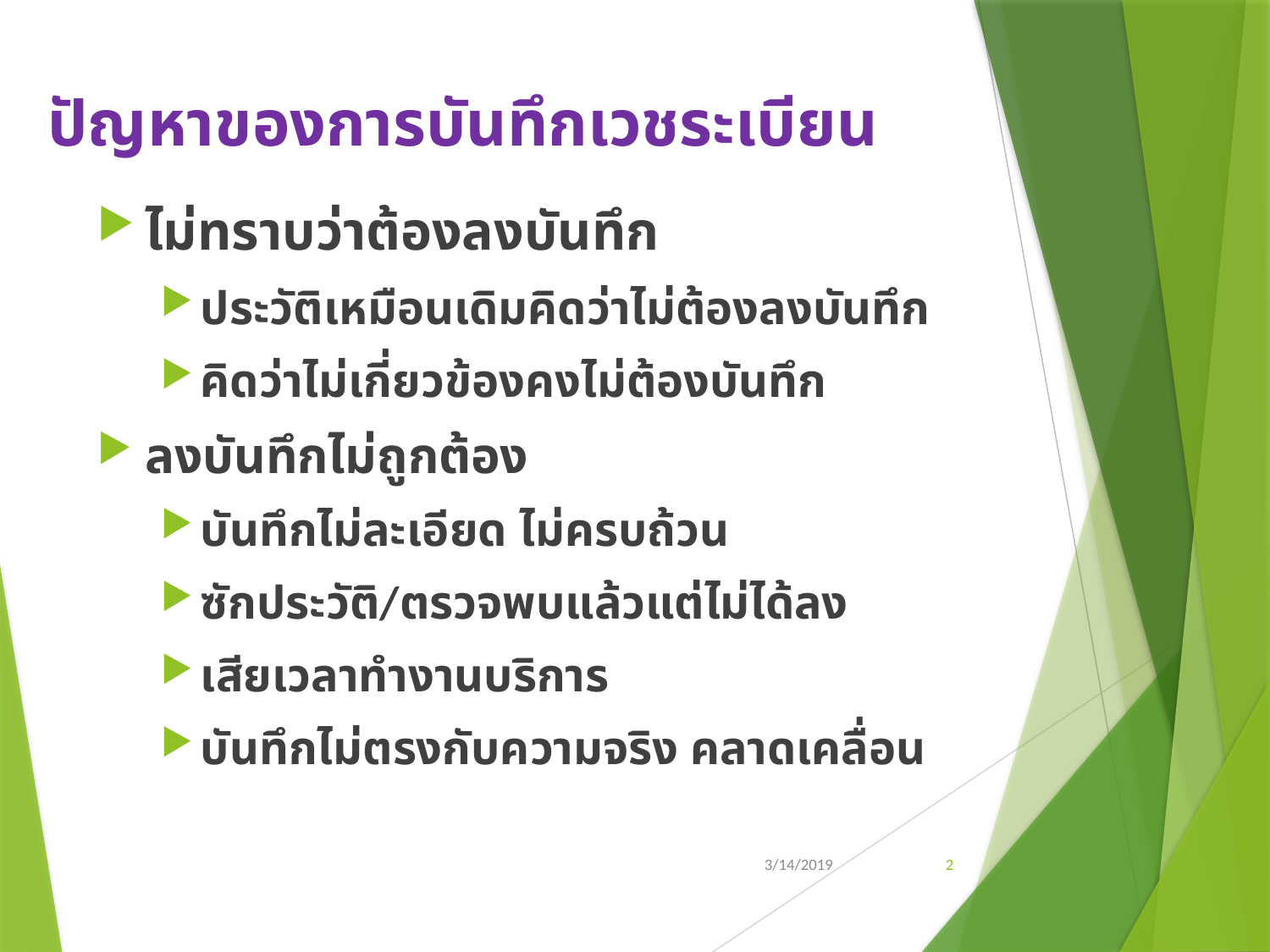

# ปัญหาของการบันทึกเวชระเบียน
ไม่ทราบว่าต้องลงบันทึก
ประวัติเหมือนเดิมคิดว่าไม่ต้องลงบันทึก
คิดว่าไม่เกี่ยวข้องคงไม่ต้องบันทึก
ลงบันทึกไม่ถูกต้อง
บันทึกไม่ละเอียด ไม่ครบถ้วน
ซักประวัติ/ตรวจพบแล้วแต่ไม่ได้ลง
เสียเวลาทำงานบริการ
บันทึกไม่ตรงกับความจริง คลาดเคลื่อน
3/14/2019
2